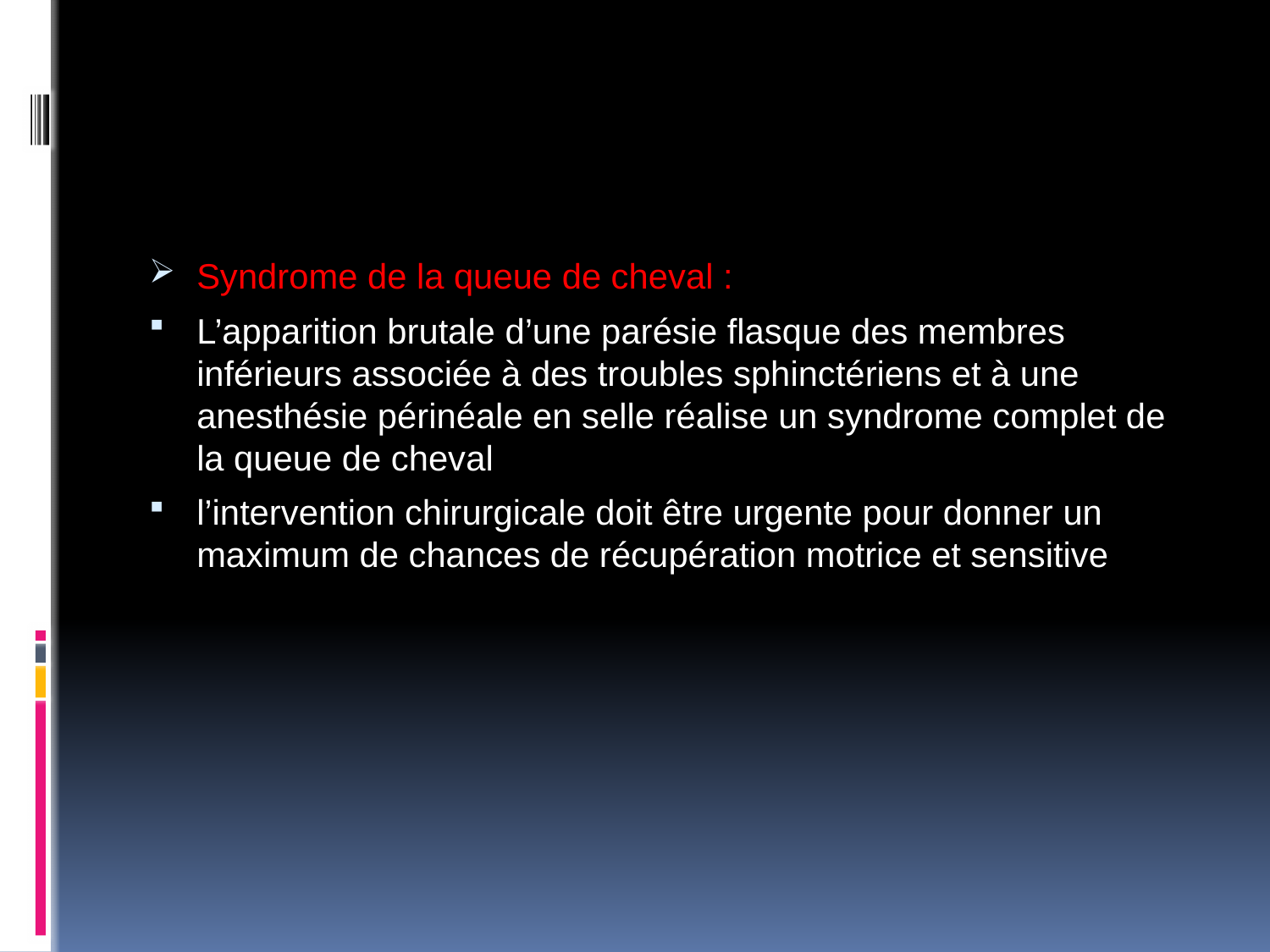

Syndrome de la queue de cheval :
L’apparition brutale d’une parésie flasque des membres inférieurs associée à des troubles sphinctériens et à une anesthésie périnéale en selle réalise un syndrome complet de la queue de cheval
l’intervention chirurgicale doit être urgente pour donner un maximum de chances de récupération motrice et sensitive